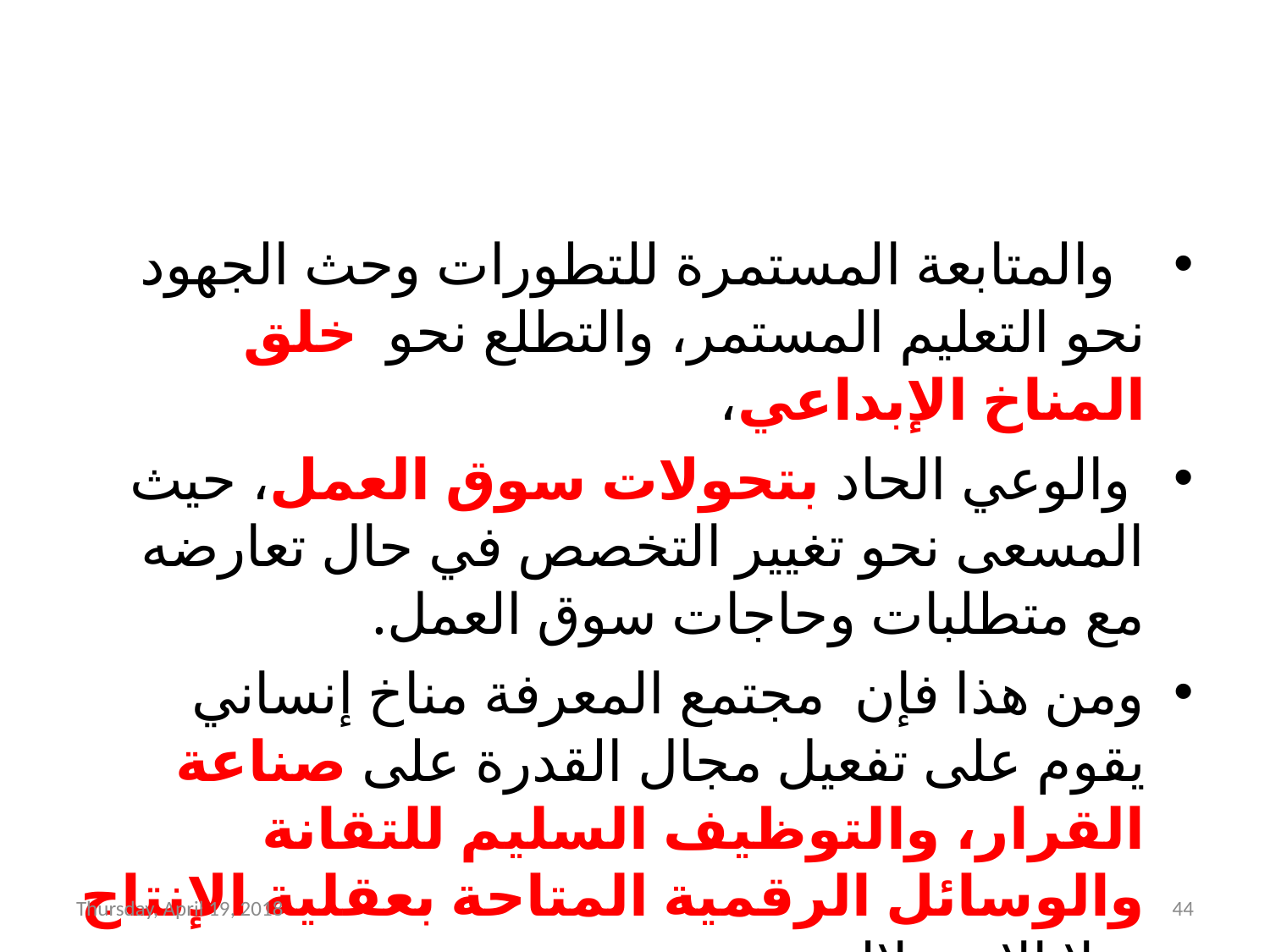

#
  والمتابعة المستمرة للتطورات وحث الجهود نحو التعليم المستمر، والتطلع نحو  خلق المناخ الإبداعي،
 والوعي الحاد بتحولات سوق العمل، حيث المسعى نحو تغيير التخصص في حال تعارضه مع متطلبات وحاجات سوق العمل.
ومن هذا فإن  مجتمع المعرفة مناخ إنساني يقوم على تفعيل مجال القدرة على صناعة القرار، والتوظيف السليم للتقانة والوسائل الرقمية المتاحة بعقلية الإنتاج ،  لا الاستهلاك.

Thursday, April 19, 2018
44